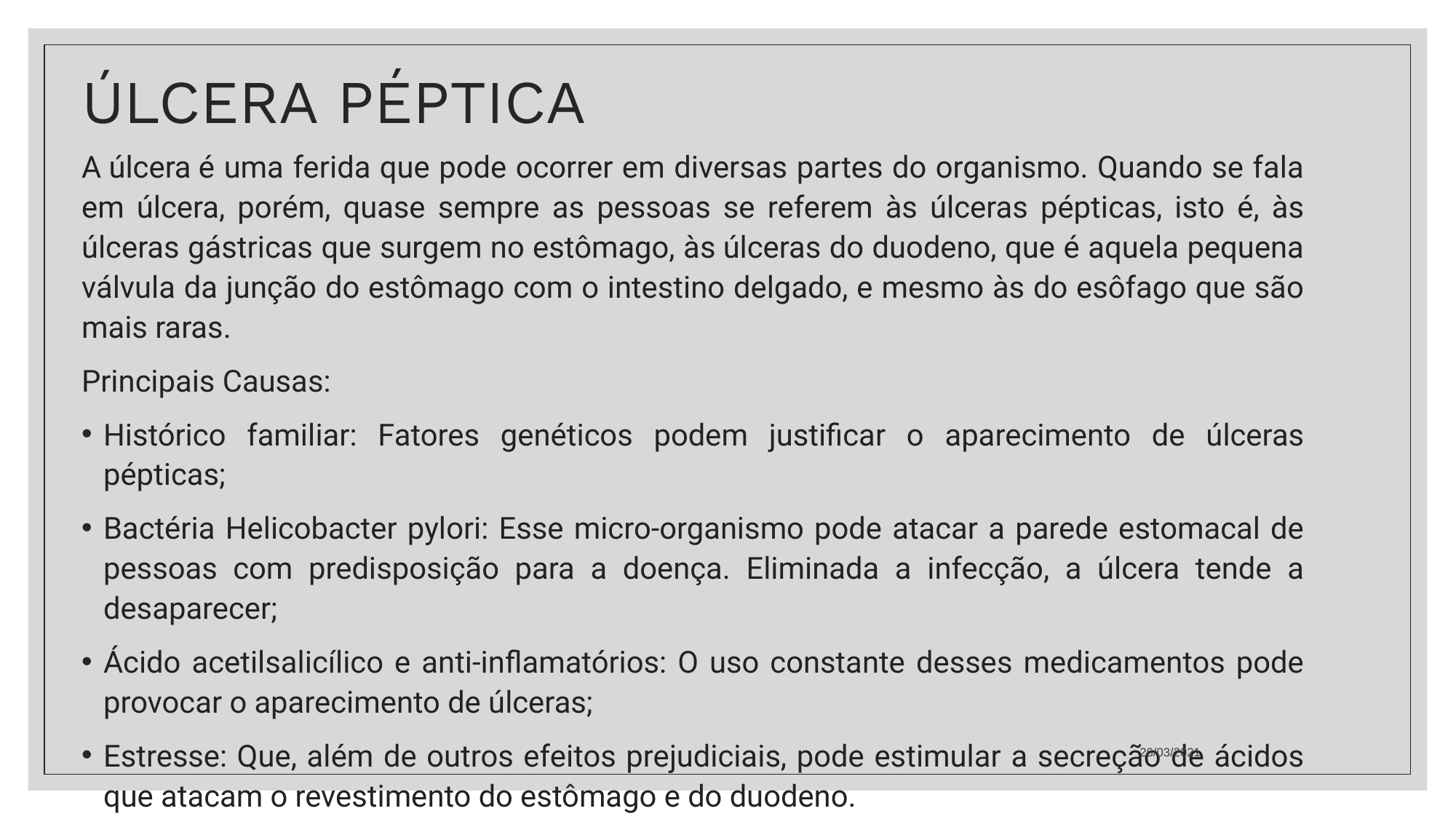

# ÚLCERA PÉPTICA
A úlcera é uma ferida que pode ocorrer em diversas partes do organismo. Quando se fala em úlcera, porém, quase sempre as pessoas se referem às úlceras pépticas, isto é, às úlceras gástricas que surgem no estômago, às úlceras do duodeno, que é aquela pequena válvula da junção do estômago com o intestino delgado, e mesmo às do esôfago que são mais raras.
Principais Causas:
Histórico familiar: Fatores genéticos podem justificar o aparecimento de úlceras pépticas;
Bactéria Helicobacter pylori: Esse micro-organismo pode atacar a parede estomacal de pessoas com predisposição para a doença. Eliminada a infecção, a úlcera tende a desaparecer;
Ácido acetilsalicílico e anti-inflamatórios: O uso constante desses medicamentos pode provocar o aparecimento de úlceras;
Estresse: Que, além de outros efeitos prejudiciais, pode estimular a secreção de ácidos que atacam o revestimento do estômago e do duodeno.

26/03/2021